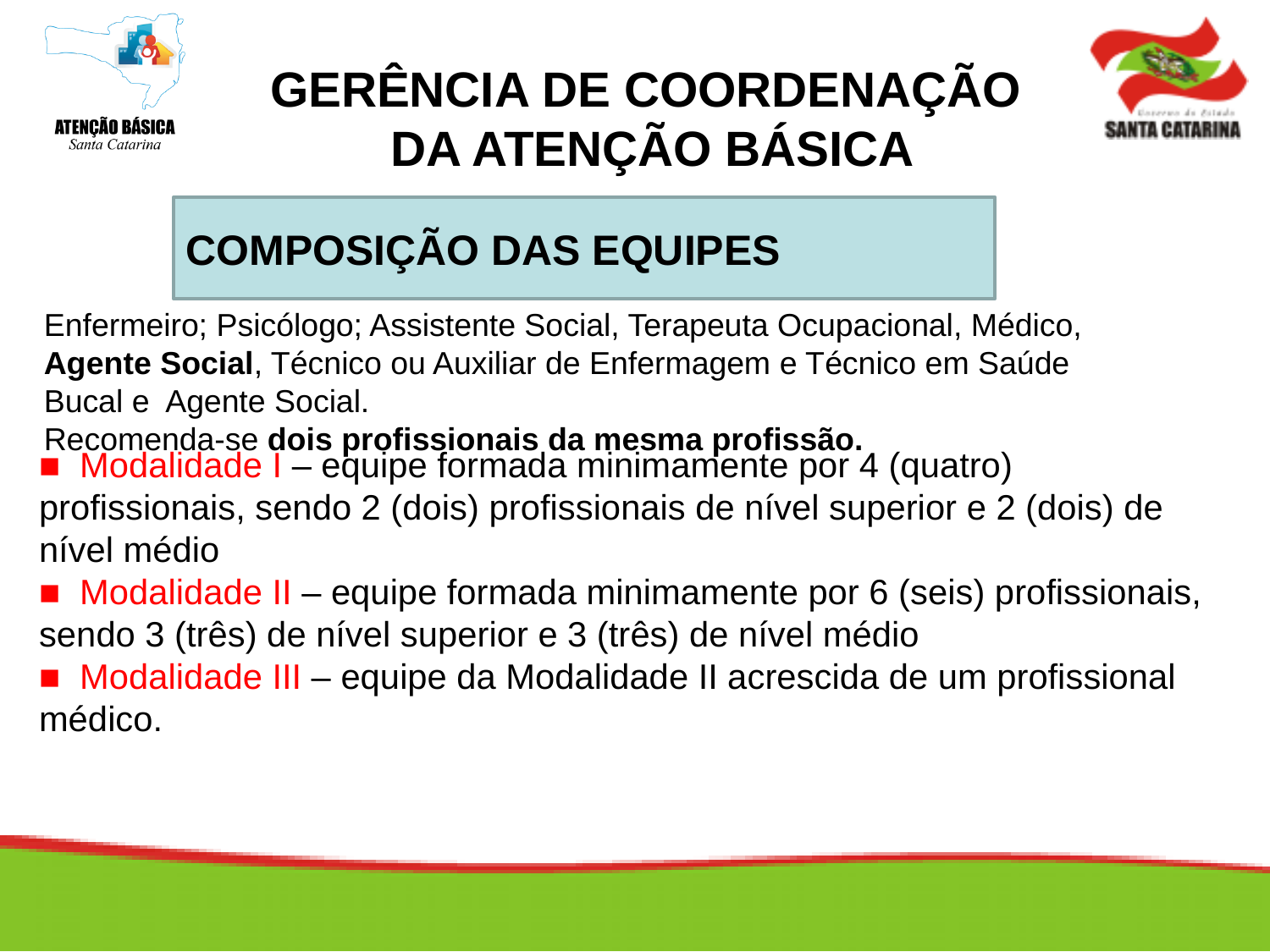

GERÊNCIA DE COORDENAÇÃO
DA ATENÇÃO BÁSICA

■  Modalidade I – equipe formada minimamente por 4 (quatro) profissionais, sendo 2 (dois) profissionais de nível superior e 2 (dois) de nível médio
■  Modalidade II – equipe formada minimamente por 6 (seis) profissionais, sendo 3 (três) de nível superior e 3 (três) de nível médio
■  Modalidade III – equipe da Modalidade II acrescida de um profissional médico.

COMPOSIÇÃO DAS EQUIPES

Enfermeiro; Psicólogo; Assistente Social, Terapeuta Ocupacional, Médico, Agente Social, Técnico ou Auxiliar de Enfermagem e Técnico em Saúde Bucal e  Agente Social.
Recomenda-se dois profissionais da mesma profissão.